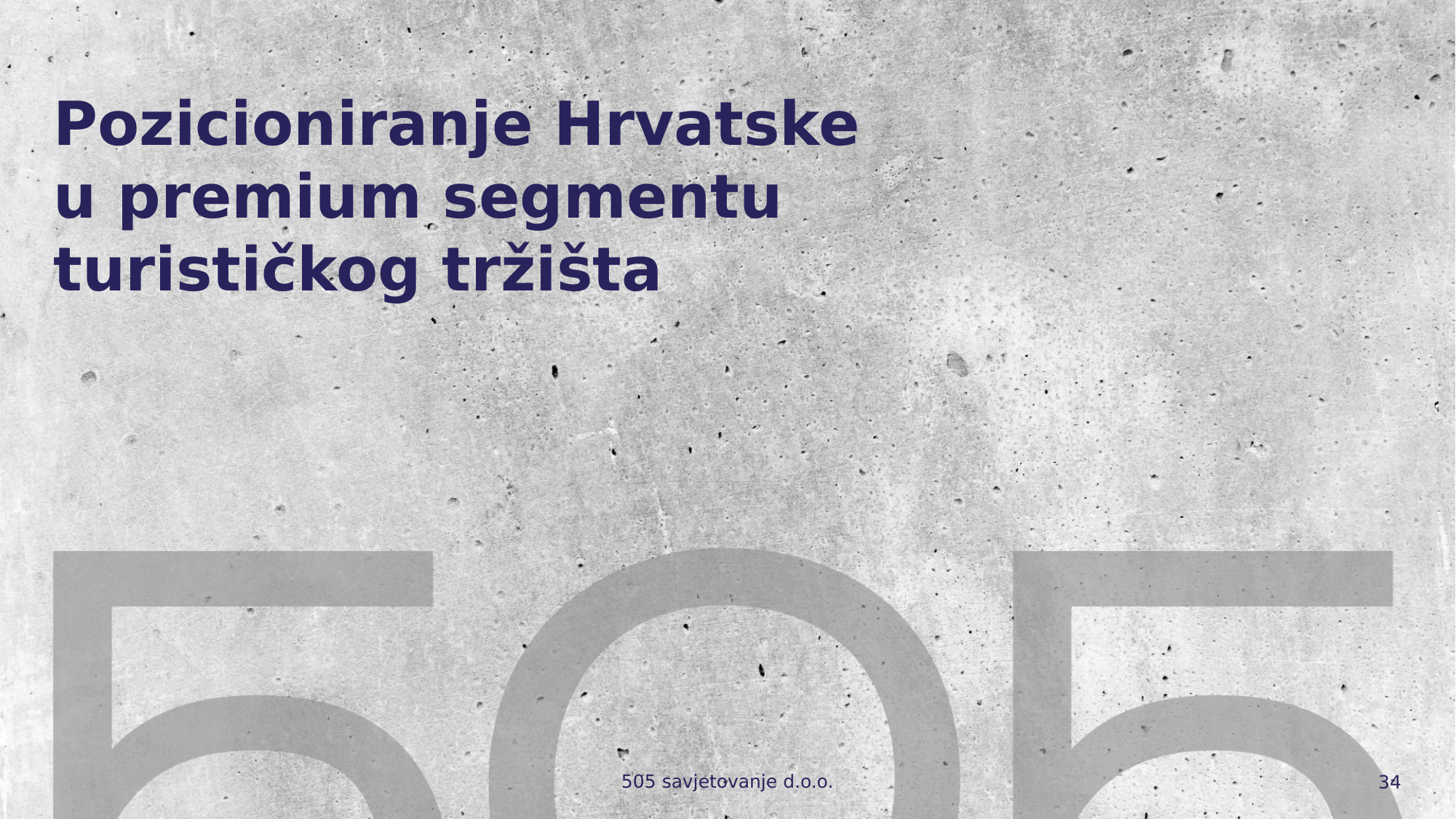

# Pozicioniranje Hrvatske u premium segmentu turističkog tržišta
505 savjetovanje d.o.o.
34